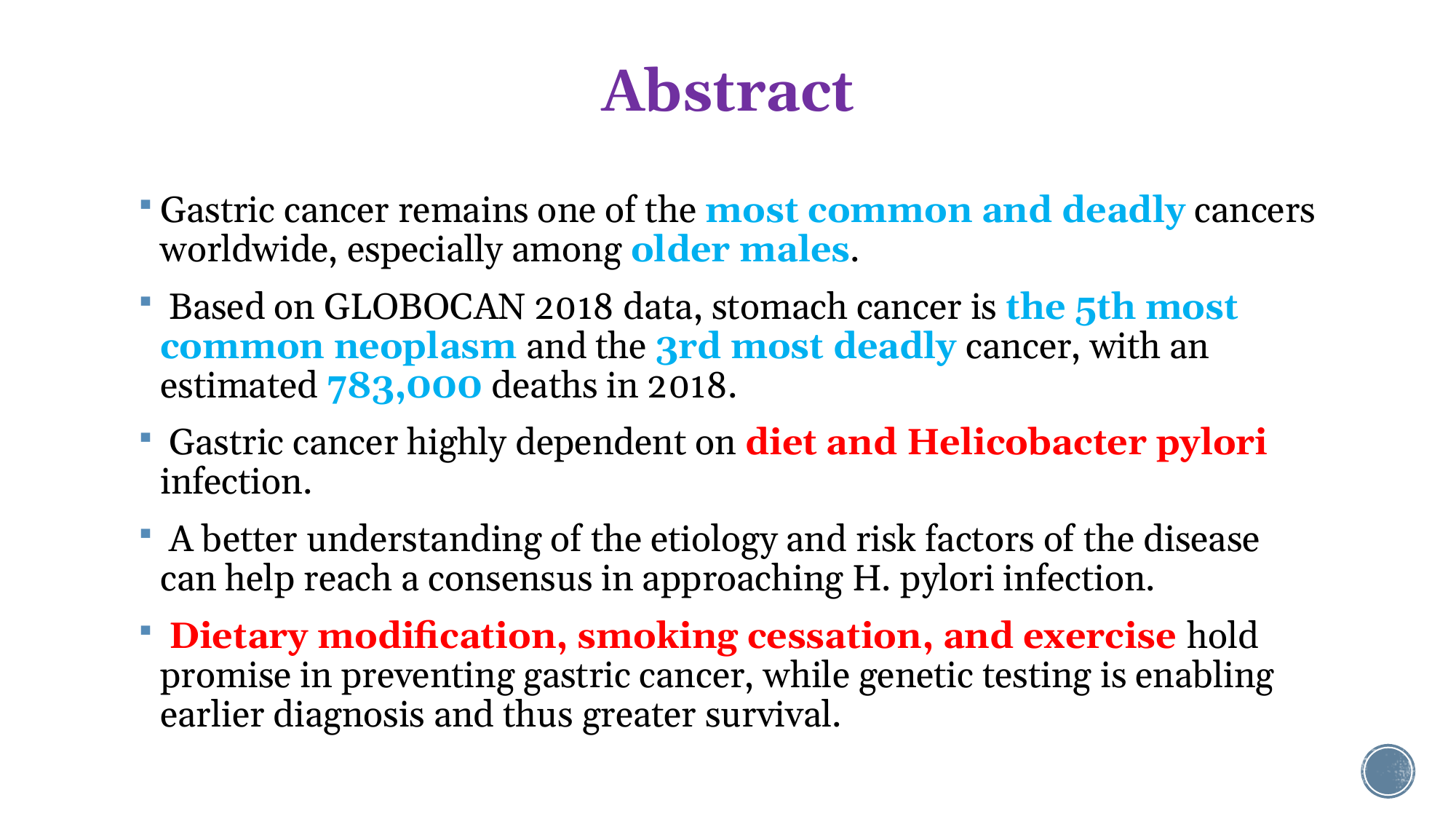

# Abstract
Gastric cancer remains one of the most common and deadly cancers worldwide, especially among older males.
 Based on GLOBOCAN 2018 data, stomach cancer is the 5th most common neoplasm and the 3rd most deadly cancer, with an estimated 783,000 deaths in 2018.
 Gastric cancer highly dependent on diet and Helicobacter pylori infection.
 A better understanding of the etiology and risk factors of the disease can help reach a consensus in approaching H. pylori infection.
 Dietary modification, smoking cessation, and exercise hold promise in preventing gastric cancer, while genetic testing is enabling earlier diagnosis and thus greater survival.